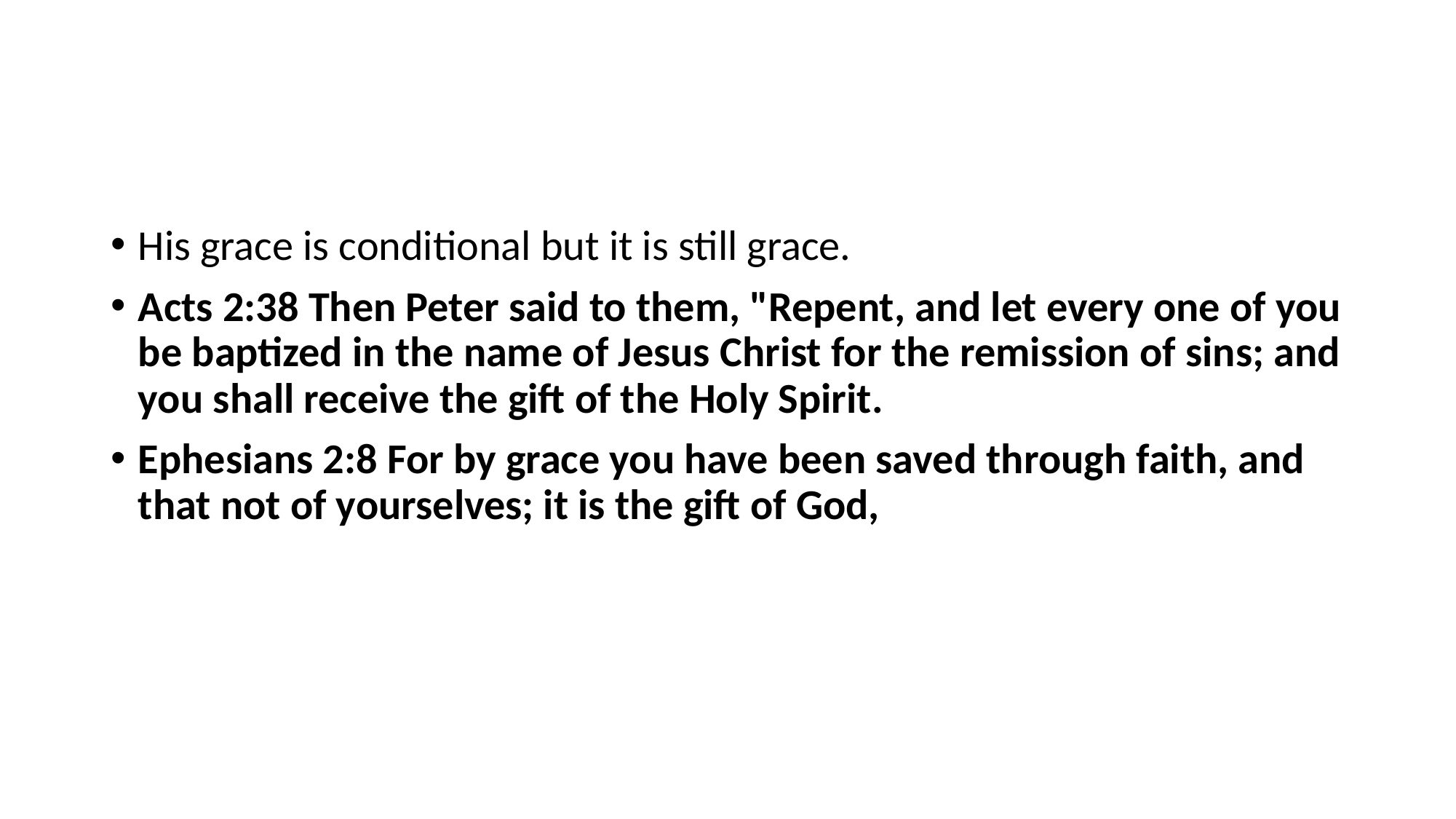

#
His grace is conditional but it is still grace.
Acts 2:38 Then Peter said to them, "Repent, and let every one of you be baptized in the name of Jesus Christ for the remission of sins; and you shall receive the gift of the Holy Spirit.
Ephesians 2:8 For by grace you have been saved through faith, and that not of yourselves; it is the gift of God,